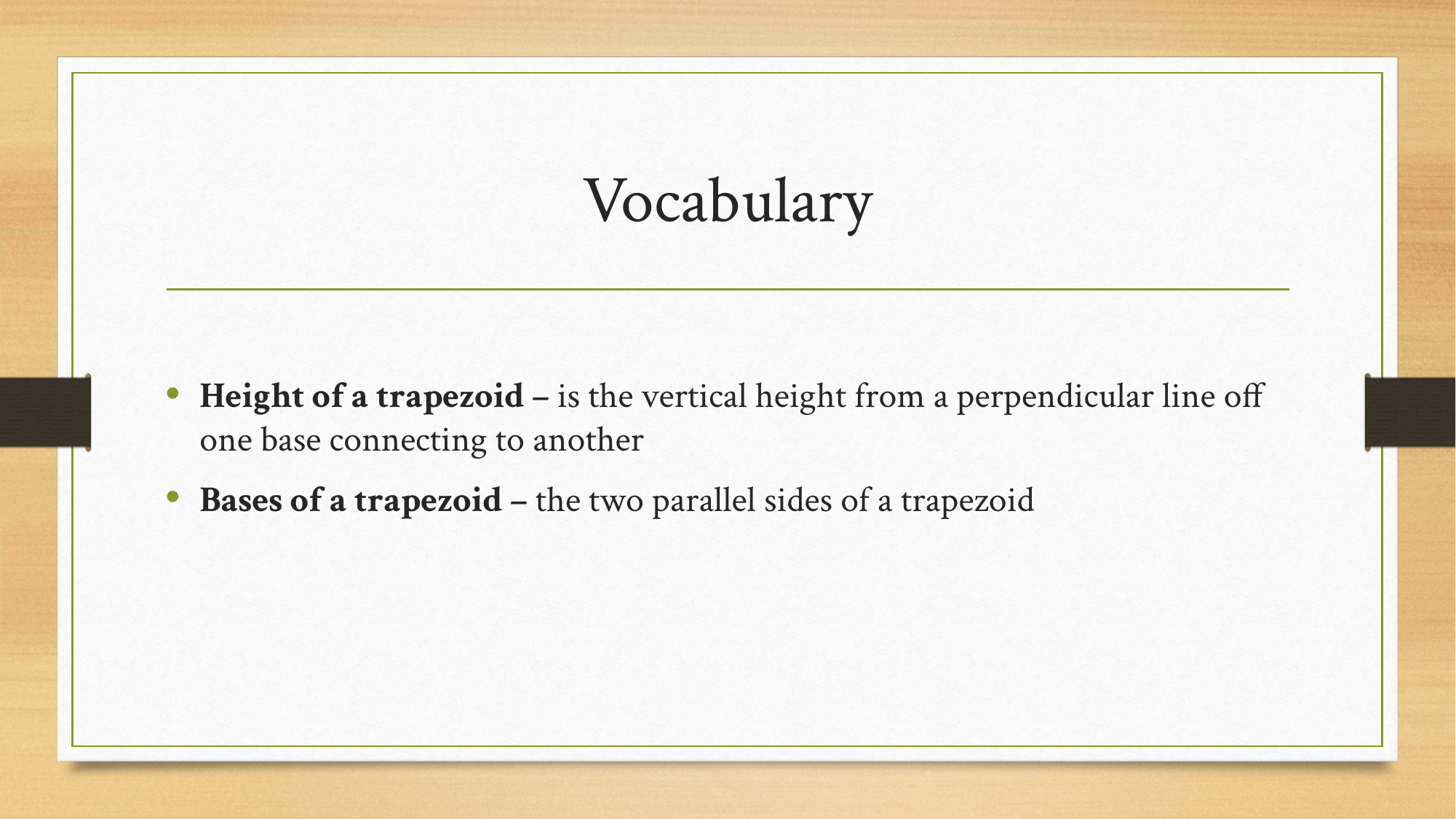

# Vocabulary

Height of a trapezoid – is the vertical height from a perpendicular line off one base connecting to another
Bases of a trapezoid – the two parallel sides of a trapezoid